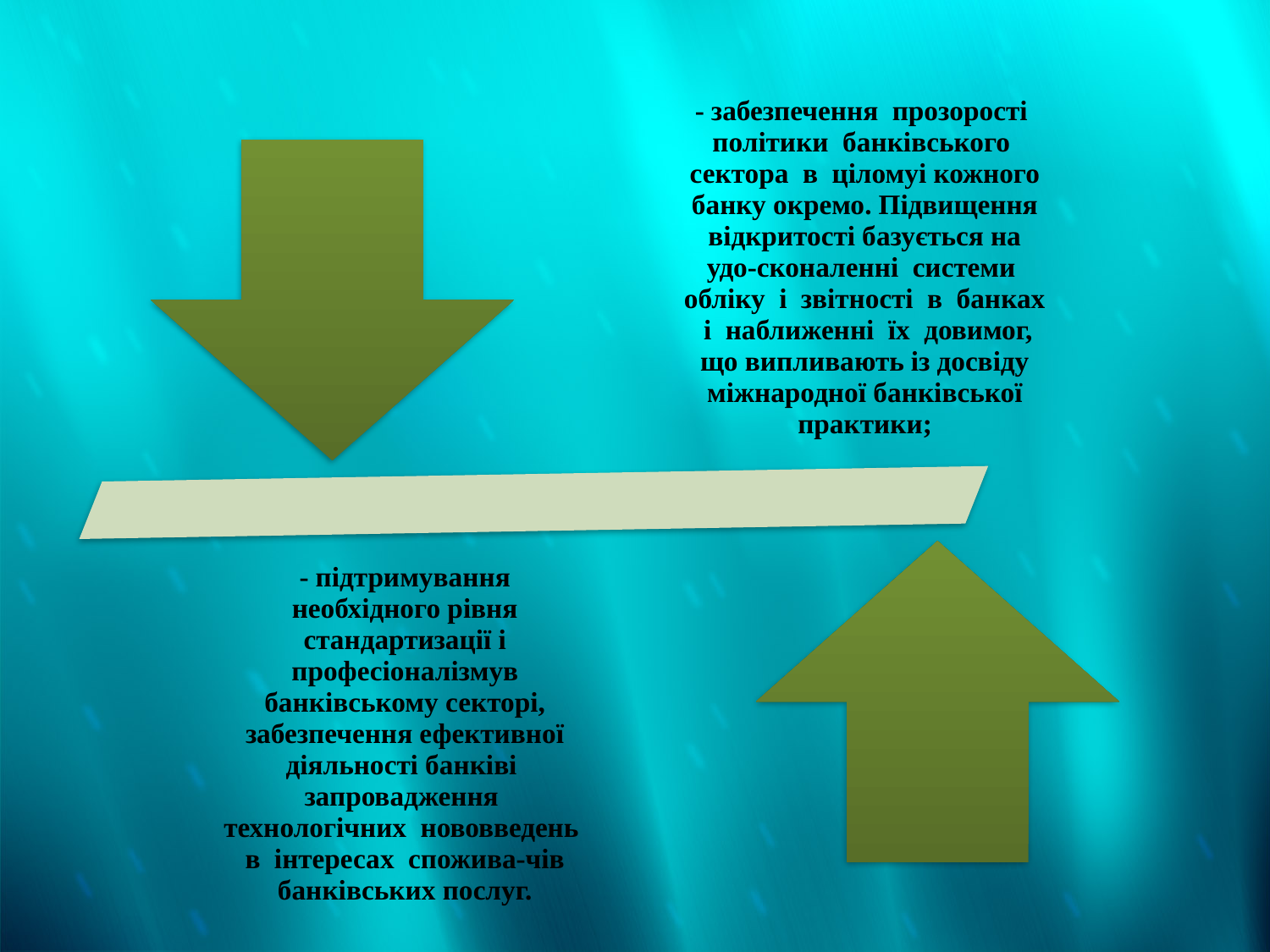

- забезпечення  прозорості  політики  банківського  сектора  в  ціломуі кожного банку окремо. Підвищення відкритості базується на удо-сконаленні  системи  обліку  і  звітності  в  банках  і  наближенні  їх  довимог, що випливають із досвіду міжнародної банківської практики;
- підтримування необхідного рівня стандартизації і професіоналізмув банківському секторі, забезпечення ефективної діяльності банківі  запровадження  технологічних  нововведень  в  інтересах  спожива-чів банківських послуг.